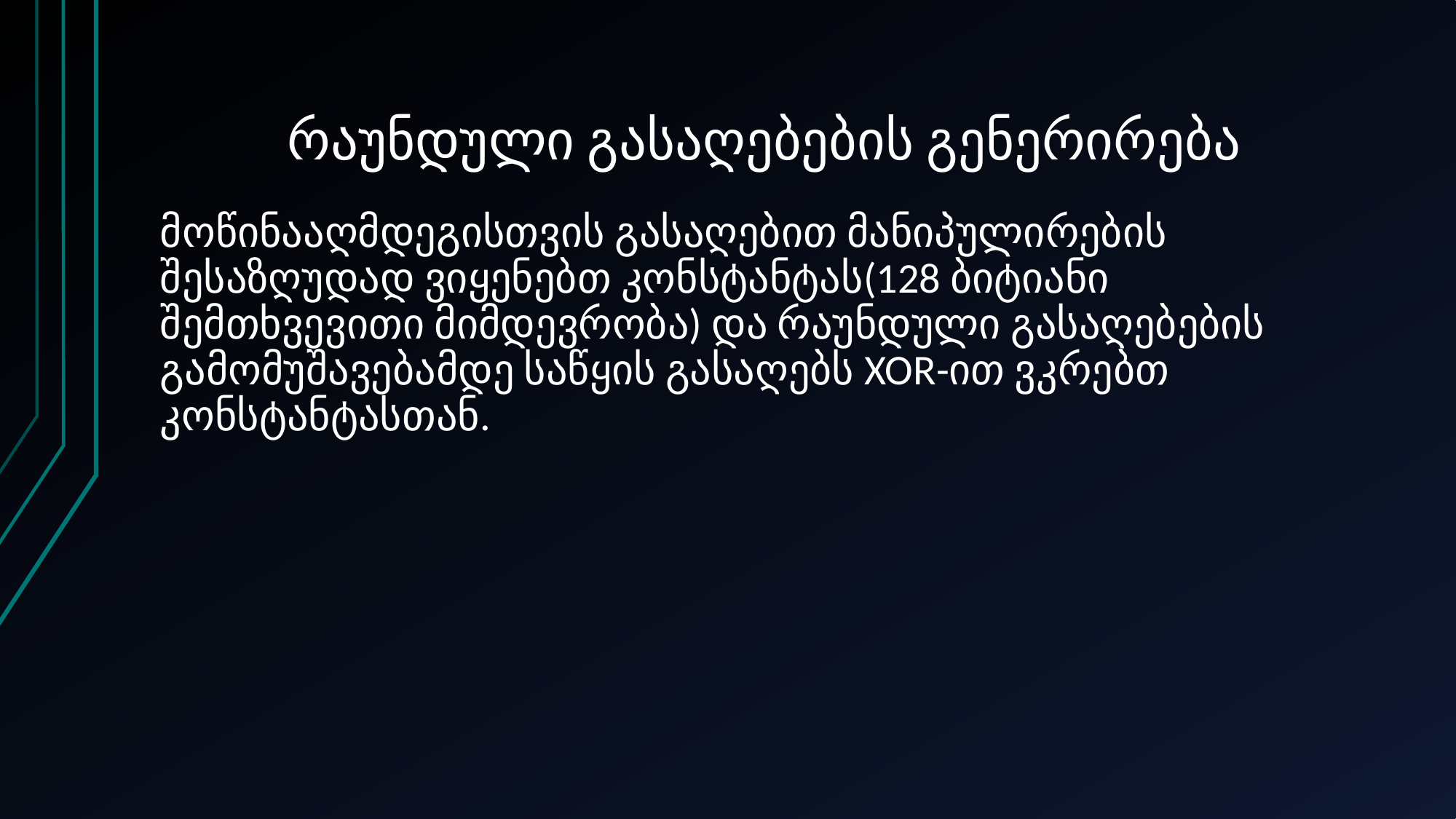

# რაუნდული გასაღებების გენერირება
მოწინააღმდეგისთვის გასაღებით მანიპულირების შესაზღუდად ვიყენებთ კონსტანტას(128 ბიტიანი შემთხვევითი მიმდევრობა) და რაუნდული გასაღებების გამომუშავებამდე საწყის გასაღებს XOR-ით ვკრებთ კონსტანტასთან.